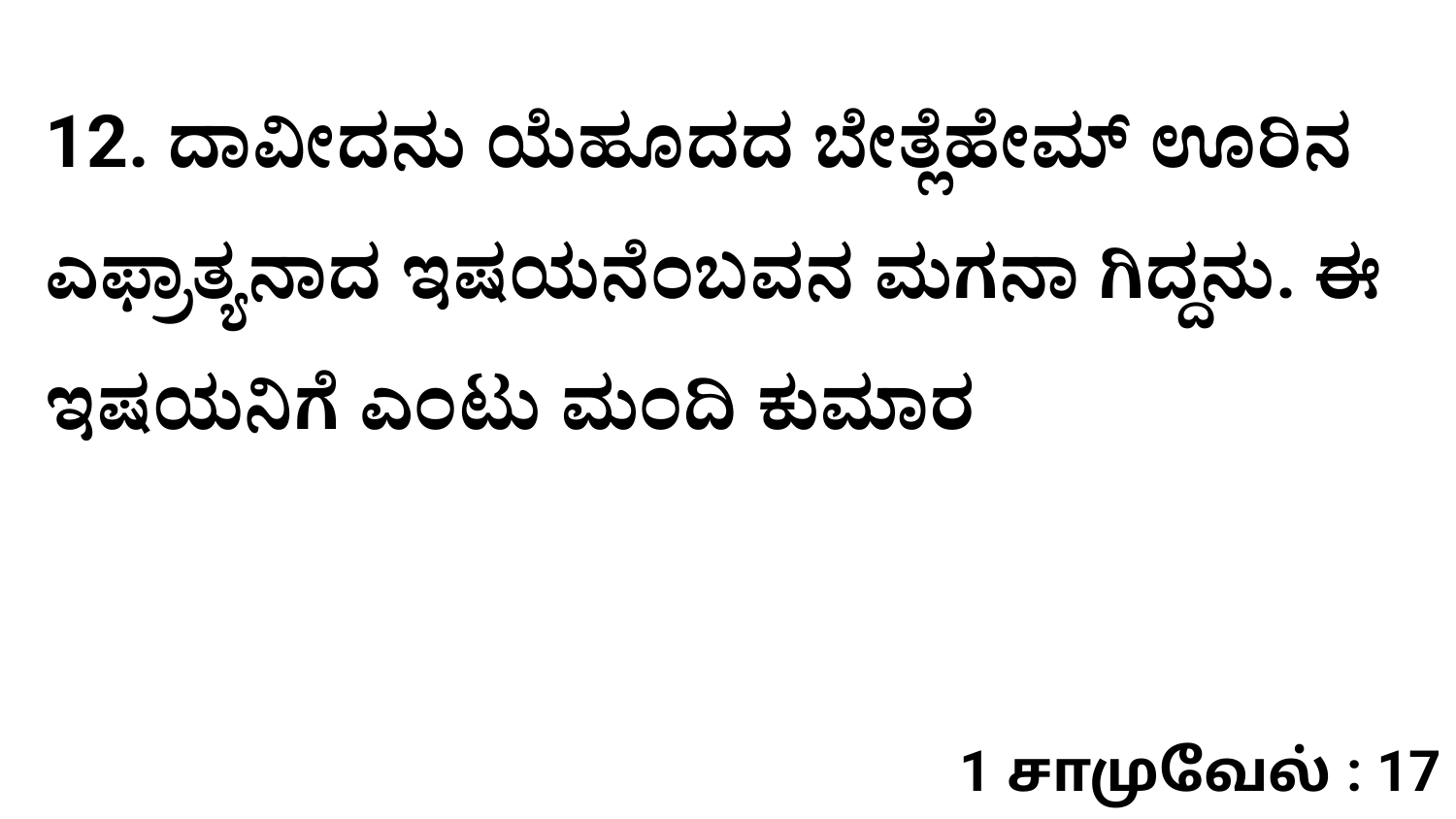

12. ದಾವೀದನು ಯೆಹೂದದ ಬೇತ್ಲೆಹೇಮ್‌ ಊರಿನ ಎಫ್ರಾತ್ಯನಾದ ಇಷಯನೆಂಬವನ ಮಗನಾ ಗಿದ್ದನು. ಈ ಇಷಯನಿಗೆ ಎಂಟು ಮಂದಿ ಕುಮಾರ
1 சாமுவேல் : 17